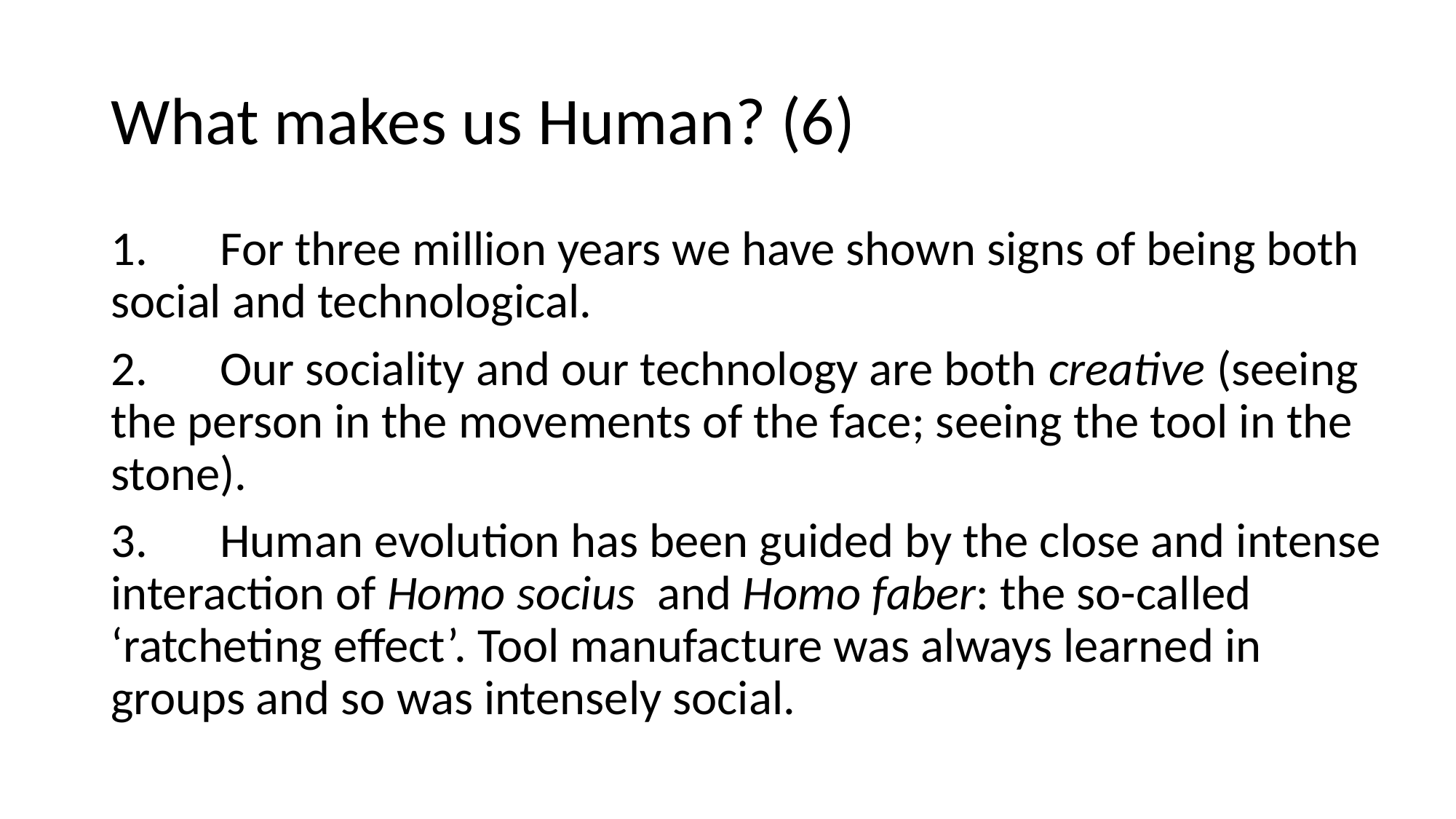

# What makes us Human? (6)
1.	For three million years we have shown signs of being both social and technological.
2.	Our sociality and our technology are both creative (seeing the person in the movements of the face; seeing the tool in the stone).
3.	Human evolution has been guided by the close and intense interaction of Homo socius  and Homo faber: the so-called ‘ratcheting effect’. Tool manufacture was always learned in groups and so was intensely social.